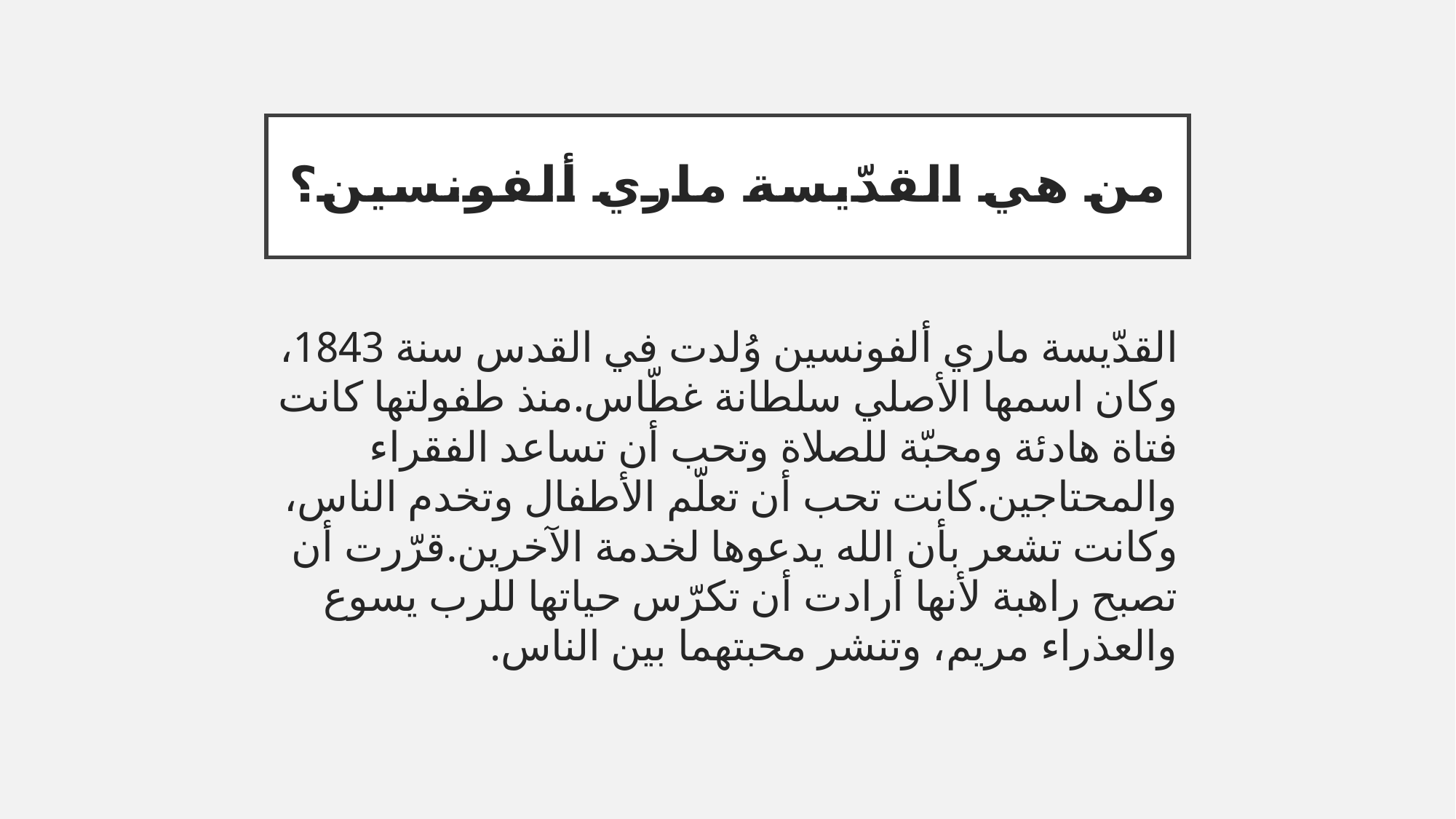

# من هي القدّيسة ماري ألفونسين؟
القدّيسة ماري ألفونسين وُلدت في القدس سنة 1843، وكان اسمها الأصلي سلطانة غطّاس.منذ طفولتها كانت فتاة هادئة ومحبّة للصلاة وتحب أن تساعد الفقراء والمحتاجين.كانت تحب أن تعلّم الأطفال وتخدم الناس، وكانت تشعر بأن الله يدعوها لخدمة الآخرين.قرّرت أن تصبح راهبة لأنها أرادت أن تكرّس حياتها للرب يسوع والعذراء مريم، وتنشر محبتهما بين الناس.